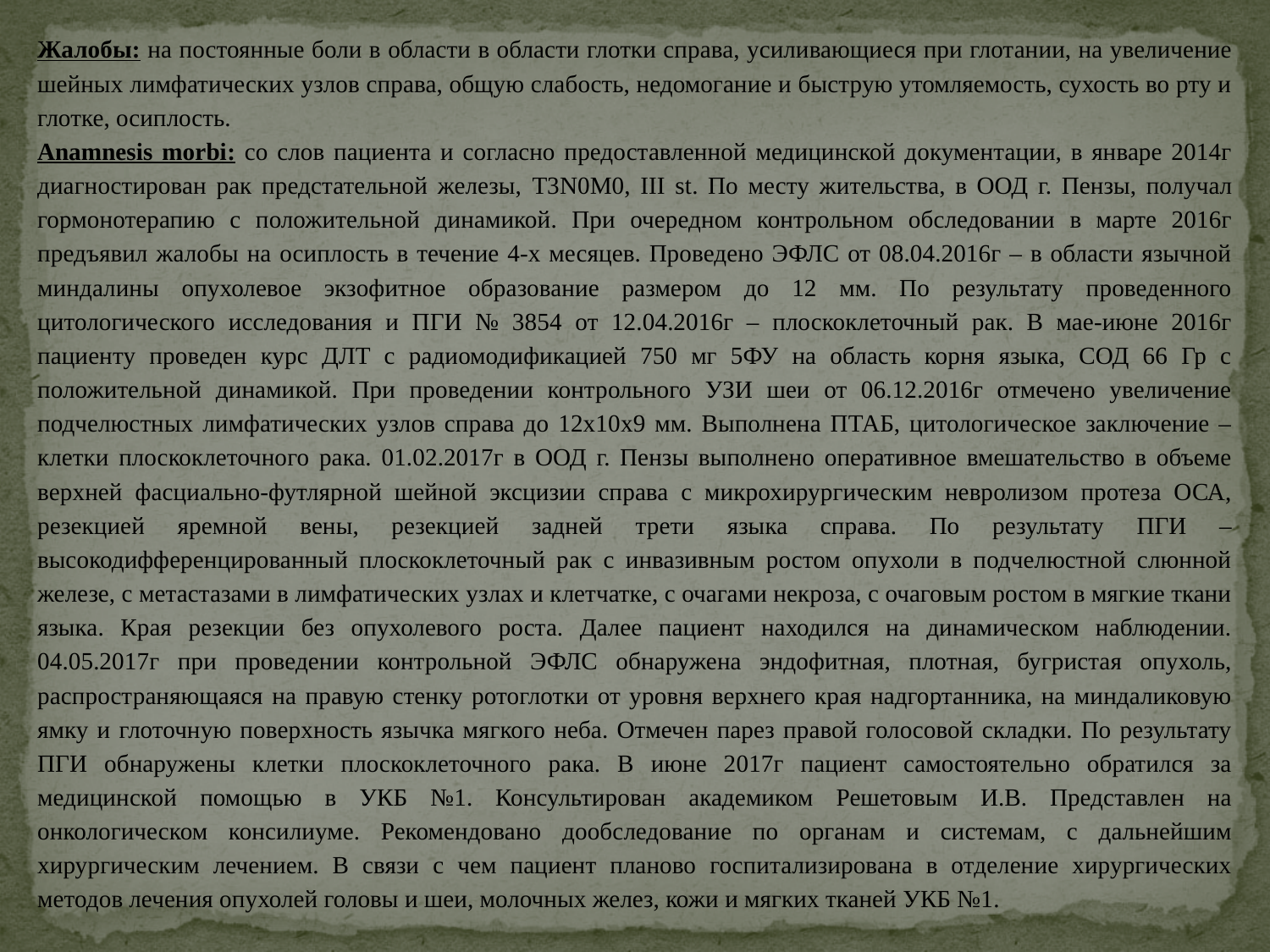

Жалобы: на постоянные боли в области в области глотки справа, усиливающиеся при глотании, на увеличение шейных лимфатических узлов справа, общую слабость, недомогание и быструю утомляемость, сухость во рту и глотке, осиплость.
Anamnesis morbi: со слов пациента и согласно предоставленной медицинской документации, в январе 2014г диагностирован рак предстательной железы, T3N0M0, III st. По месту жительства, в ООД г. Пензы, получал гормонотерапию с положительной динамикой. При очередном контрольном обследовании в марте 2016г предъявил жалобы на осиплость в течение 4-х месяцев. Проведено ЭФЛС от 08.04.2016г – в области язычной миндалины опухолевое экзофитное образование размером до 12 мм. По результату проведенного цитологического исследования и ПГИ № 3854 от 12.04.2016г – плоскоклеточный рак. В мае-июне 2016г пациенту проведен курс ДЛТ с радиомодификацией 750 мг 5ФУ на область корня языка, СОД 66 Гр с положительной динамикой. При проведении контрольного УЗИ шеи от 06.12.2016г отмечено увеличение подчелюстных лимфатических узлов справа до 12х10х9 мм. Выполнена ПТАБ, цитологическое заключение – клетки плоскоклеточного рака. 01.02.2017г в ООД г. Пензы выполнено оперативное вмешательство в объеме верхней фасциально-футлярной шейной эксцизии справа с микрохирургическим невролизом протеза ОСА, резекцией яремной вены, резекцией задней трети языка справа. По результату ПГИ – высокодифференцированный плоскоклеточный рак с инвазивным ростом опухоли в подчелюстной слюнной железе, с метастазами в лимфатических узлах и клетчатке, с очагами некроза, с очаговым ростом в мягкие ткани языка. Края резекции без опухолевого роста. Далее пациент находился на динамическом наблюдении. 04.05.2017г при проведении контрольной ЭФЛС обнаружена эндофитная, плотная, бугристая опухоль, распространяющаяся на правую стенку ротоглотки от уровня верхнего края надгортанника, на миндаликовую ямку и глоточную поверхность язычка мягкого неба. Отмечен парез правой голосовой складки. По результату ПГИ обнаружены клетки плоскоклеточного рака. В июне 2017г пациент самостоятельно обратился за медицинской помощью в УКБ №1. Консультирован академиком Решетовым И.В. Представлен на онкологическом консилиуме. Рекомендовано дообследование по органам и системам, с дальнейшим хирургическим лечением. В связи с чем пациент планово госпитализирована в отделение хирургических методов лечения опухолей головы и шеи, молочных желез, кожи и мягких тканей УКБ №1.